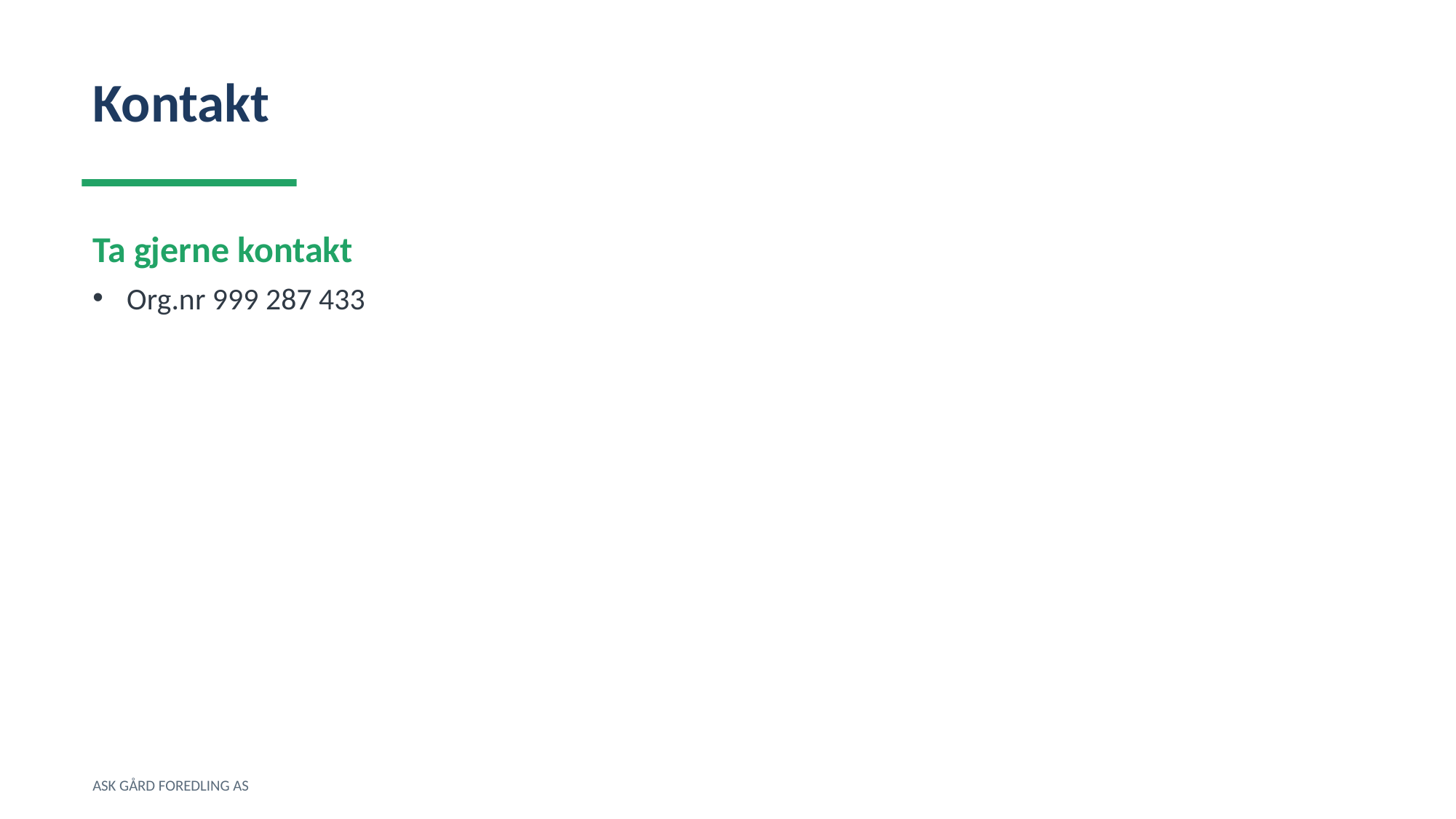

Kontakt

Ta gjerne kontakt
Org.nr 999 287 433
ASK GÅRD FOREDLING AS